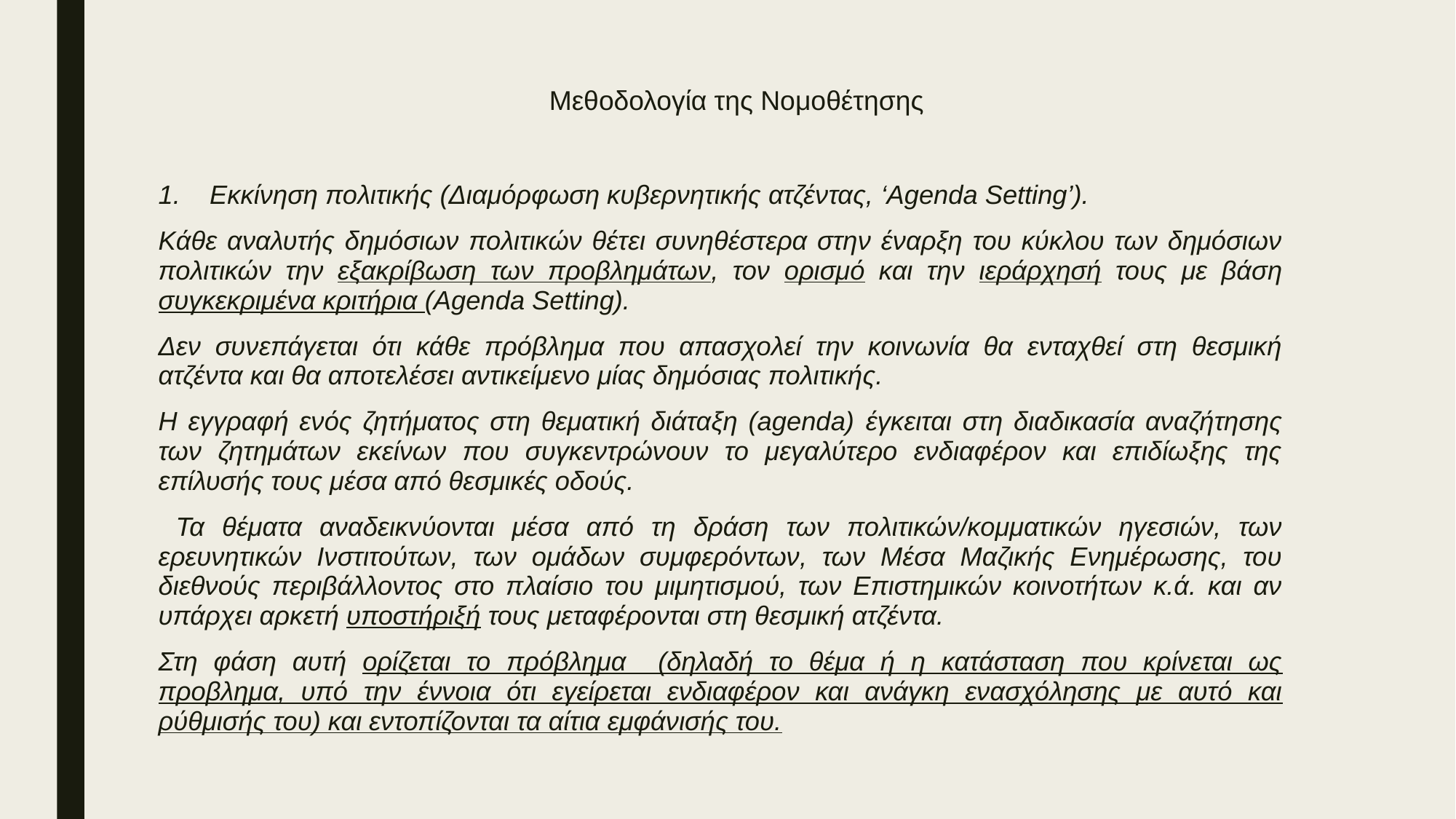

# Μεθοδολογία της Νομοθέτησης
Εκκίνηση πολιτικής (Διαμόρφωση κυβερνητικής ατζέντας, ‘Agenda Setting’).
Kάθε αναλυτής δημόσιων πολιτικών θέτει συνηθέστερα στην έναρξη του κύκλου των δημόσιων πολιτικών την εξακρίβωση των προβλημάτων, τον ορισμό και την ιεράρχησή τους με βάση συγκεκριμένα κριτήρια (Agenda Setting).
Δεν συνεπάγεται ότι κάθε πρόβλημα που απασχολεί την κοινωνία θα ενταχθεί στη θεσμική ατζέντα και θα αποτελέσει αντικείμενο μίας δημόσιας πολιτικής.
Η εγγραφή ενός ζητήματος στη θεματική διάταξη (agenda) έγκειται στη διαδικασία αναζήτησης των ζητημάτων εκείνων που συγκεντρώνουν το μεγαλύτερο ενδιαφέρον και επιδίωξης της επίλυσής τους μέσα από θεσμικές οδούς.
 Τα θέματα αναδεικνύονται μέσα από τη δράση των πολιτικών/κομματικών ηγεσιών, των ερευνητικών Ινστιτούτων, των ομάδων συμφερόντων, των Μέσα Μαζικής Ενημέρωσης, του διεθνούς περιβάλλοντος στο πλαίσιο του μιμητισμού, των Επιστημικών κοινοτήτων κ.ά. και αν υπάρχει αρκετή υποστήριξή τους μεταφέρονται στη θεσμική ατζέντα.
Στη φάση αυτή ορίζεται το πρόβλημα  (δηλαδή το θέμα ή η κατάσταση που κρίνεται ως προβλημα, υπό την έννοια ότι εγείρεται ενδιαφέρον και ανάγκη ενασχόλησης με αυτό και ρύθμισής του) και εντοπίζονται τα αίτια εμφάνισής του.